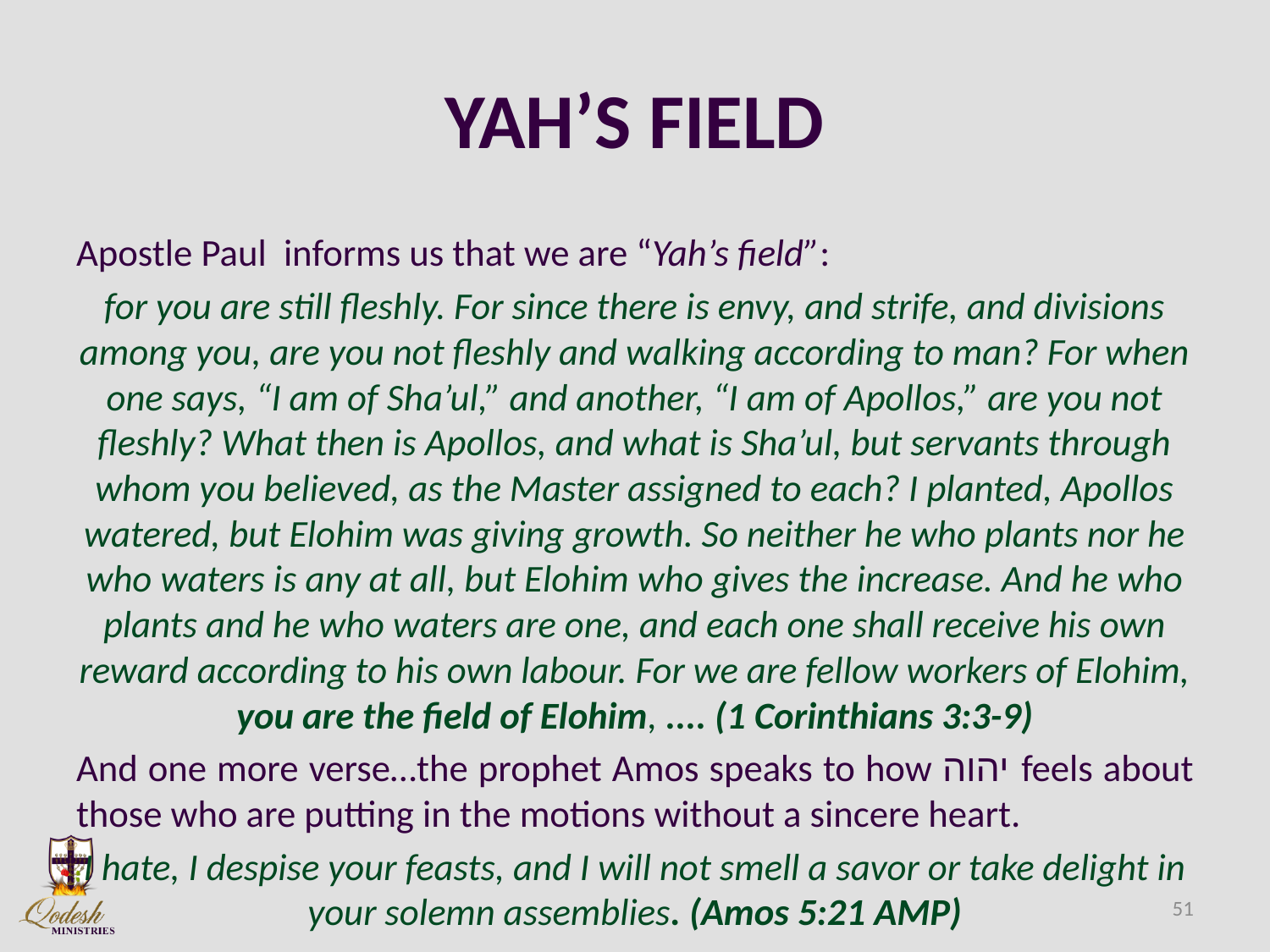

# YAH’S FIELD
Apostle Paul  informs us that we are “Yah’s field”:
for you are still fleshly. For since there is envy, and strife, and divisions among you, are you not fleshly and walking according to man? For when one says, “I am of Sha’ul,” and another, “I am of Apollos,” are you not fleshly? What then is Apollos, and what is Sha’ul, but servants through whom you believed, as the Master assigned to each? I planted, Apollos watered, but Elohim was giving growth. So neither he who plants nor he who waters is any at all, but Elohim who gives the increase. And he who plants and he who waters are one, and each one shall receive his own reward according to his own labour. For we are fellow workers of Elohim, you are the field of Elohim, .... (1 Corinthians 3:3-9)
And one more verse…the prophet Amos speaks to how יהוה feels about those who are putting in the motions without a sincere heart.
I hate, I despise your feasts, and I will not smell a savor or take delight in your solemn assemblies. (Amos 5:21 AMP)

51